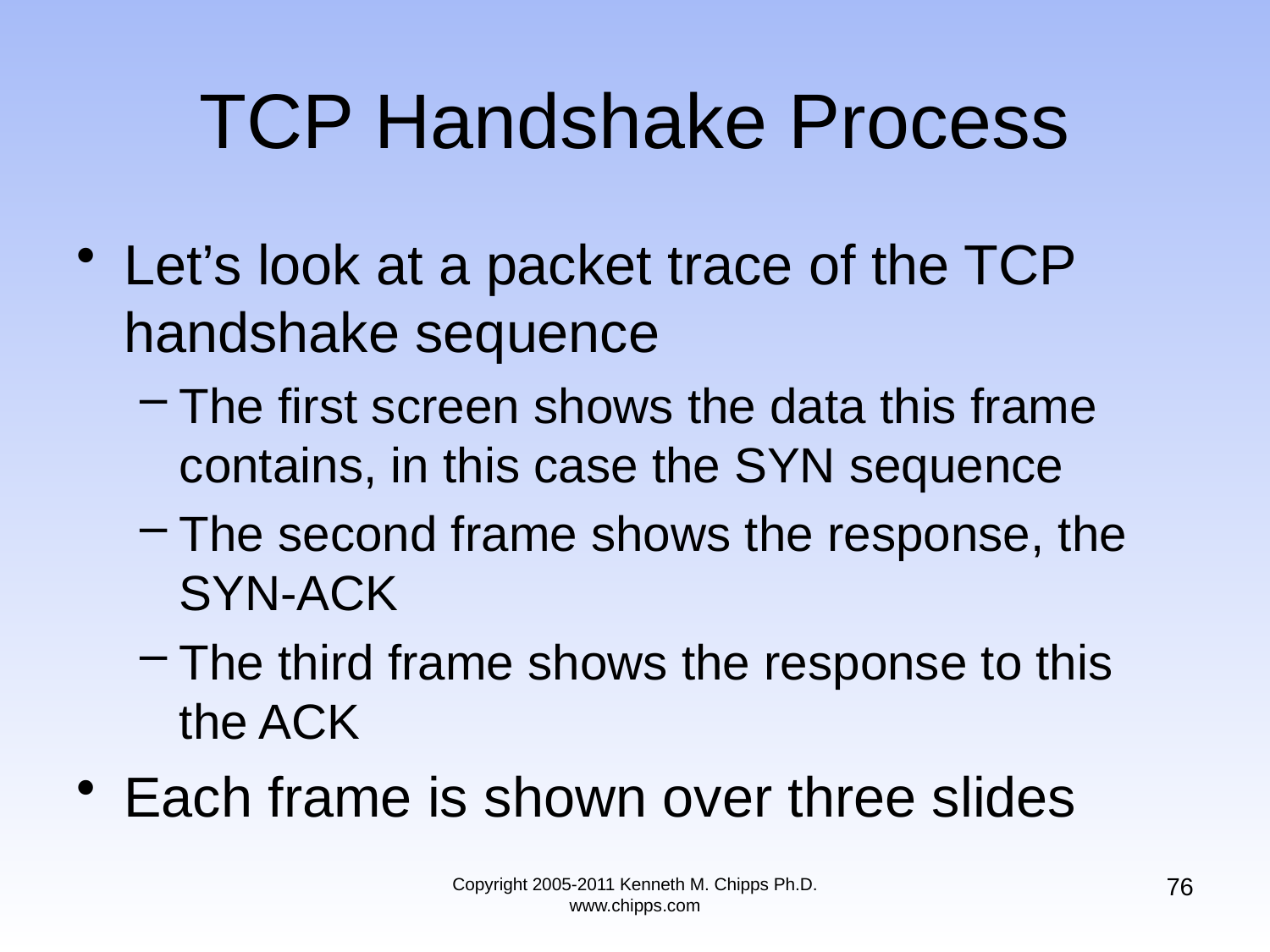

# TCP Handshake Process
Let’s look at a packet trace of the TCP handshake sequence
The first screen shows the data this frame contains, in this case the SYN sequence
The second frame shows the response, the SYN-ACK
The third frame shows the response to this the ACK
Each frame is shown over three slides
76
Copyright 2005-2011 Kenneth M. Chipps Ph.D. www.chipps.com